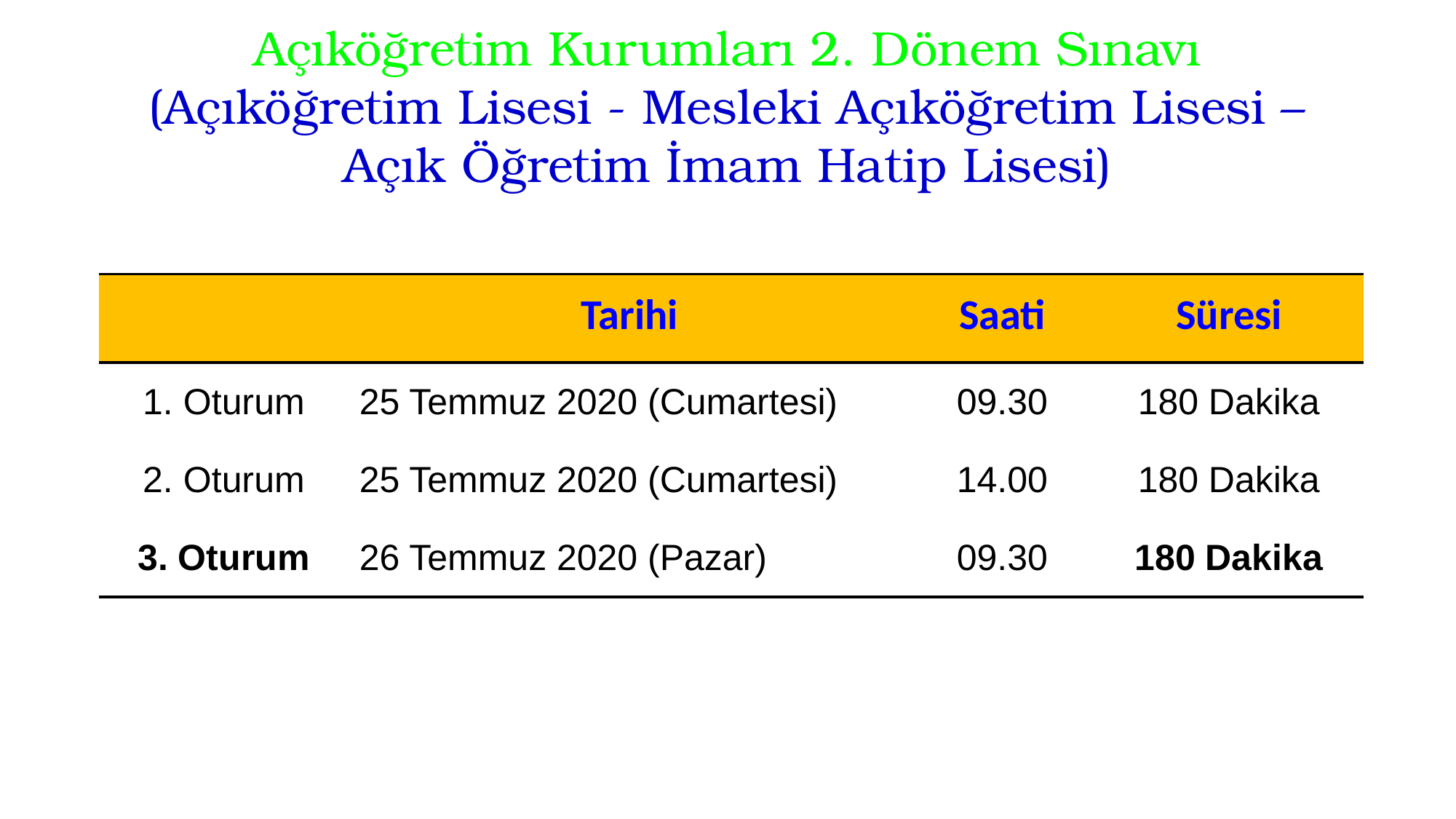

Açıköğretim Kurumları 2. Dönem Sınavı
(Açıköğretim Lisesi - Mesleki Açıköğretim Lisesi –
Açık Öğretim İmam Hatip Lisesi)
|  | Tarihi | Saati | Süresi |
| --- | --- | --- | --- |
| 1. Oturum | 25 Temmuz 2020 (Cumartesi) | 09.30 | 180 Dakika |
| 2. Oturum | 25 Temmuz 2020 (Cumartesi) | 14.00 | 180 Dakika |
| 3. Oturum | 26 Temmuz 2020 (Pazar) | 09.30 | 180 Dakika |